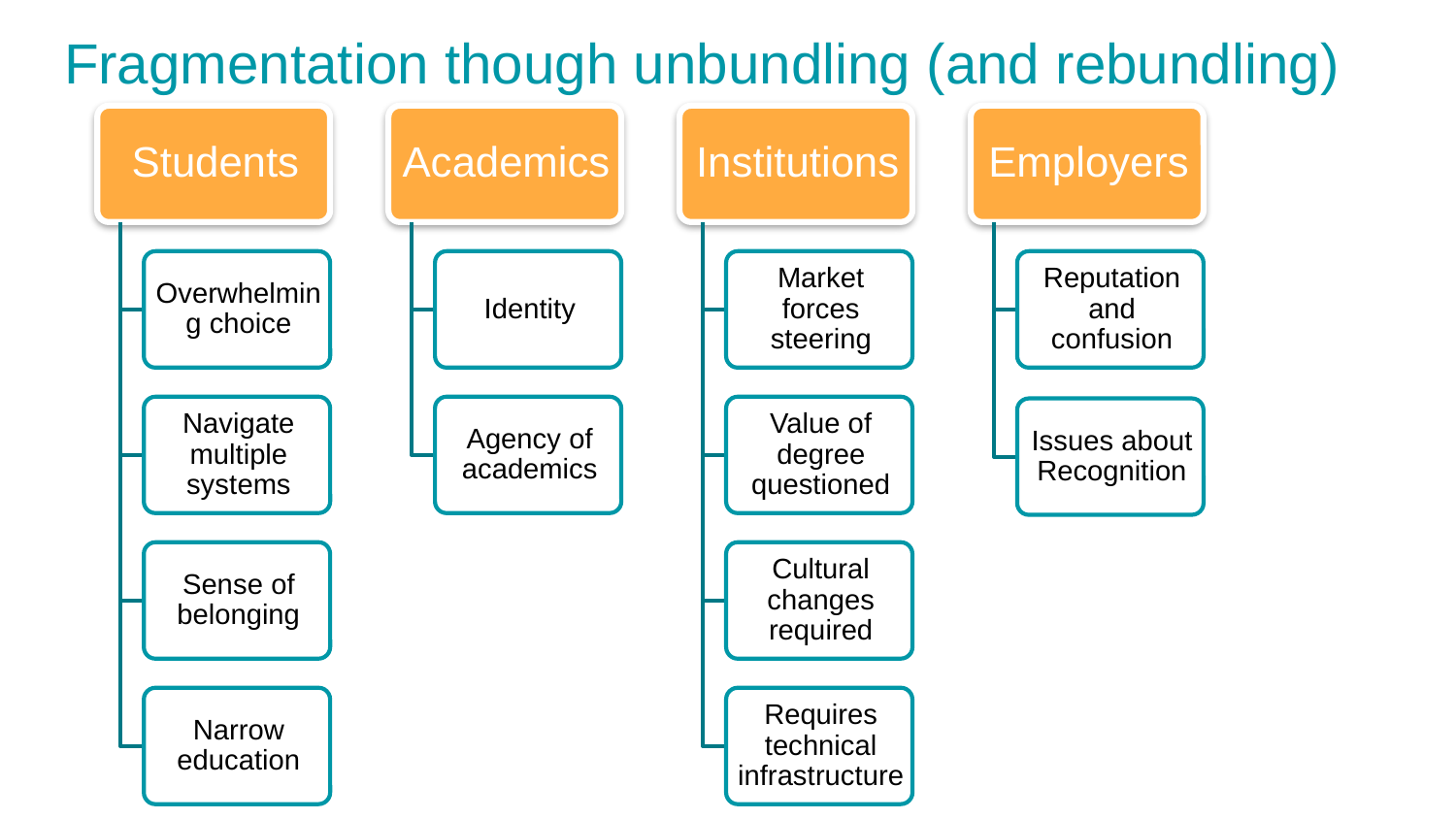

# Fragmentation though unbundling (and rebundling)
Students
Overwhelming choice
Navigate multiple systems
Sense of belonging
Narrow education
Academics
Identity
Agency of academics
Institutions
Market forces steering
Value of degree questioned
Cultural changes required
Requires technical infrastructure
Employers
Reputation and confusion
Issues about Recognition